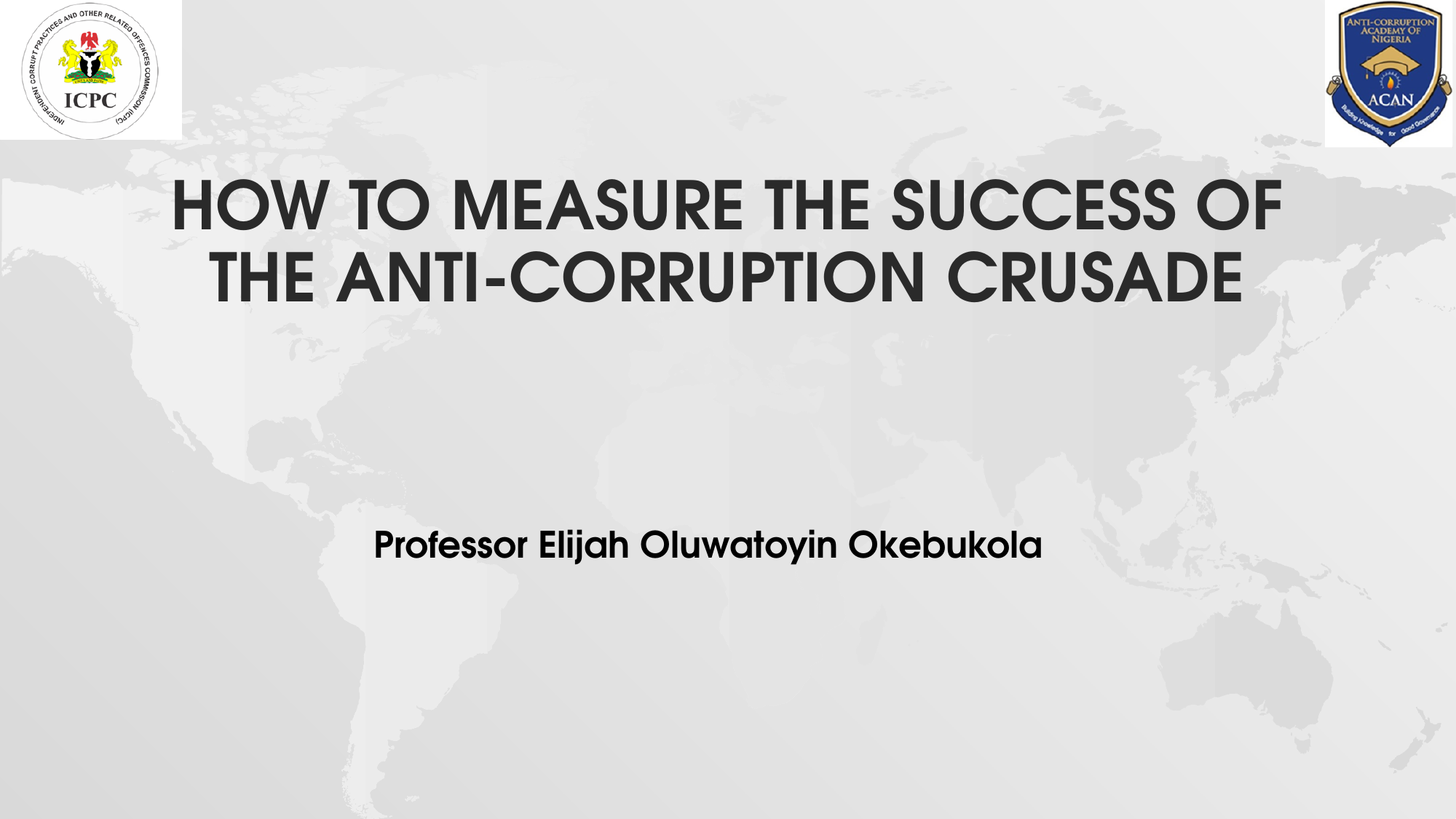

# How to Measure the Success of the Anti-Corruption Crusade
Professor Elijah Oluwatoyin Okebukola